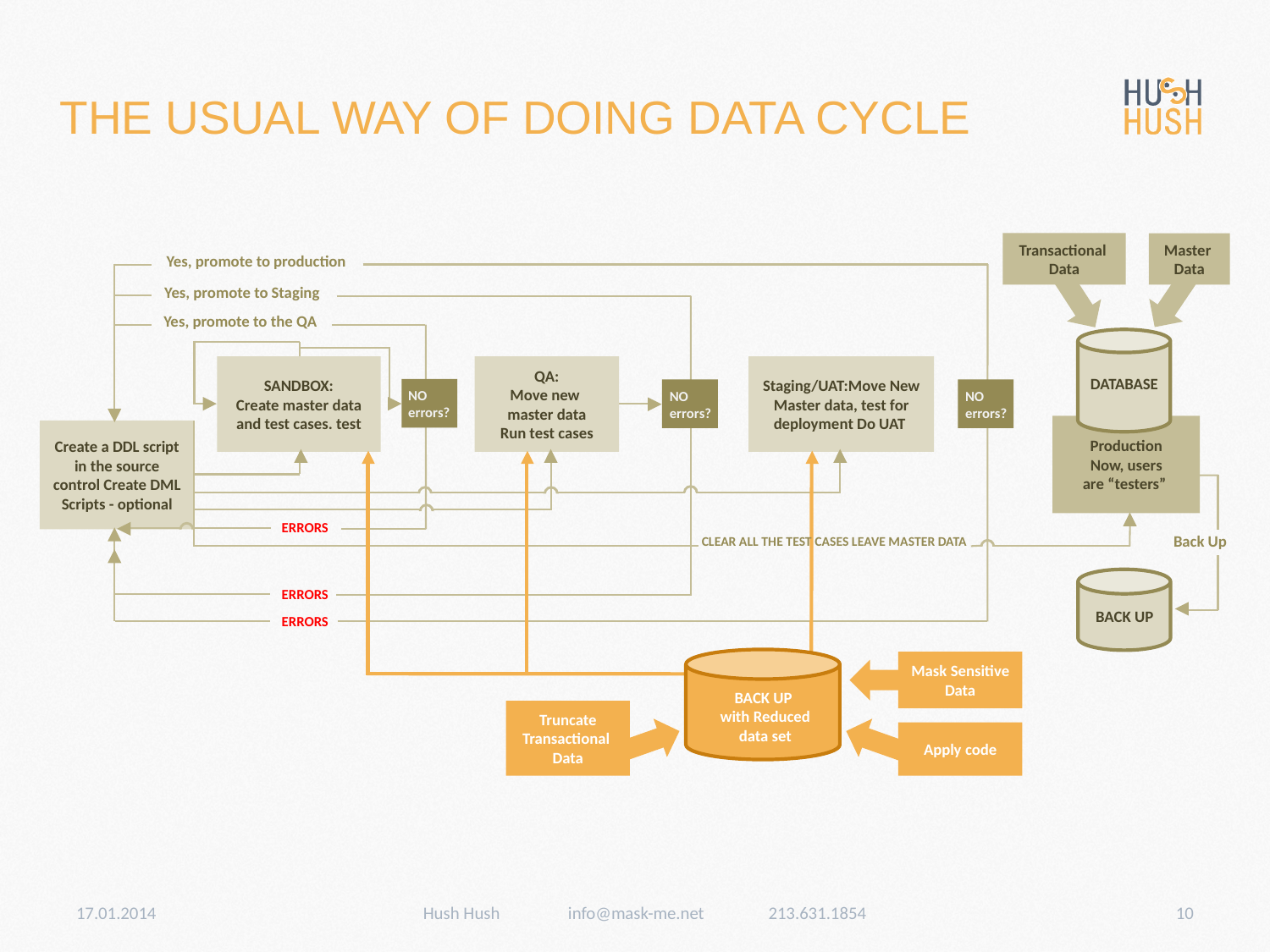

# THE USUAL WAY OF DOING DATA CYCLE
Transactional
Data
Master
Data

DATABASE
Yes, promote to production
Yes, promote to Staging
Yes, promote to the QA
Back Up
CLEAR ALL THE TEST CASES LEAVE MASTER DATA
SANDBOX:
Create master data
and test cases. test
QA:
Move new
master data
Run test cases
Staging/UAT:Move New
Master data, test for deployment Do UAT

NO
errors?

NO
errors?

NO
errors?

Production
Now, users
are “testers”
Create a DDL script in the source control Create DML Scripts - optional

ERRORS

ERRORS
BACK UP
ERRORS

Mask Sensitive Data

BACK UP
with Reduced
data set
Truncate
Transactional
Data

Apply code